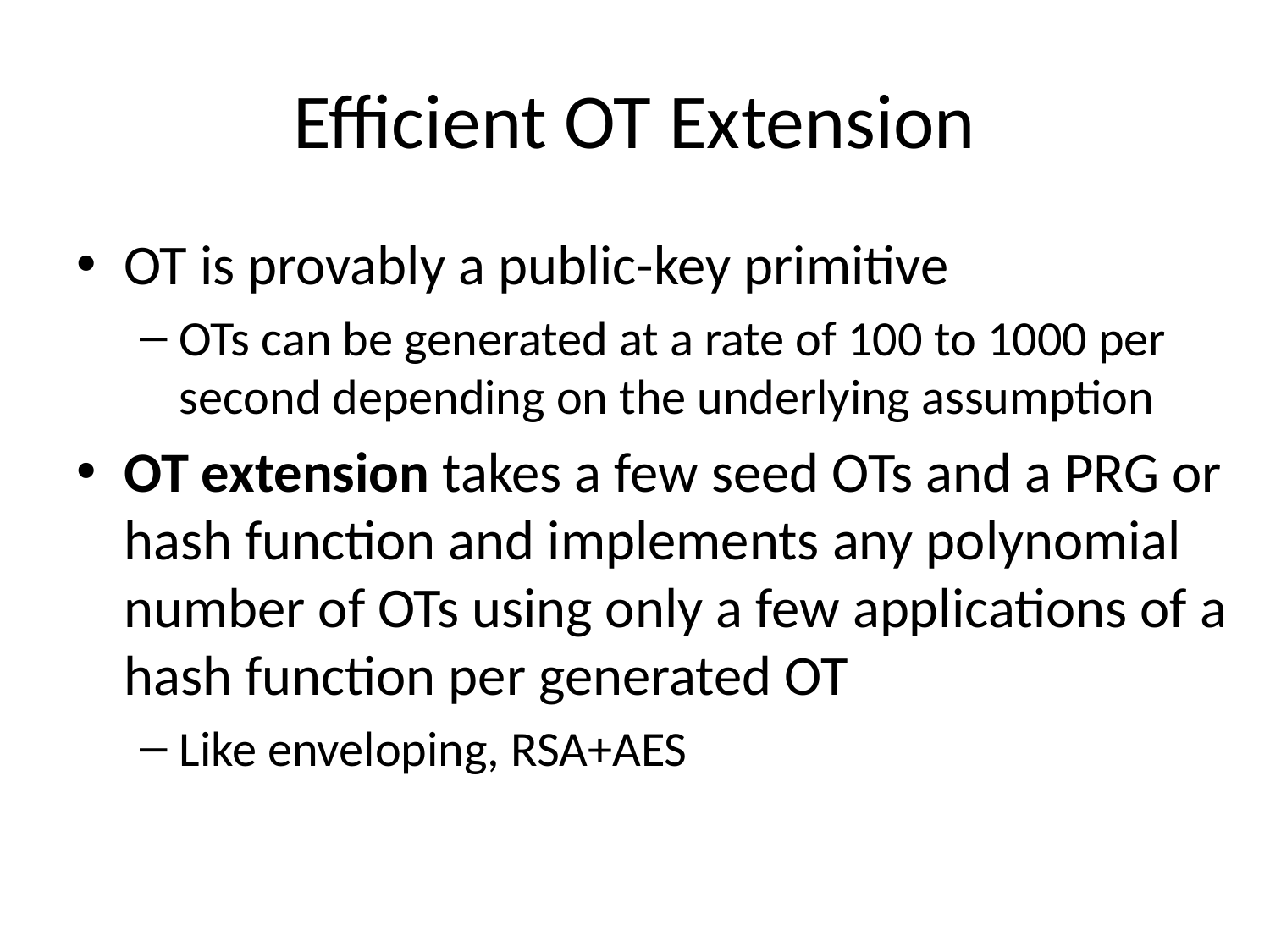

# Efficient OT Extension
OT is provably a public-key primitive
OTs can be generated at a rate of 100 to 1000 per second depending on the underlying assumption
OT extension takes a few seed OTs and a PRG or hash function and implements any polynomial number of OTs using only a few applications of a hash function per generated OT
Like enveloping, RSA+AES